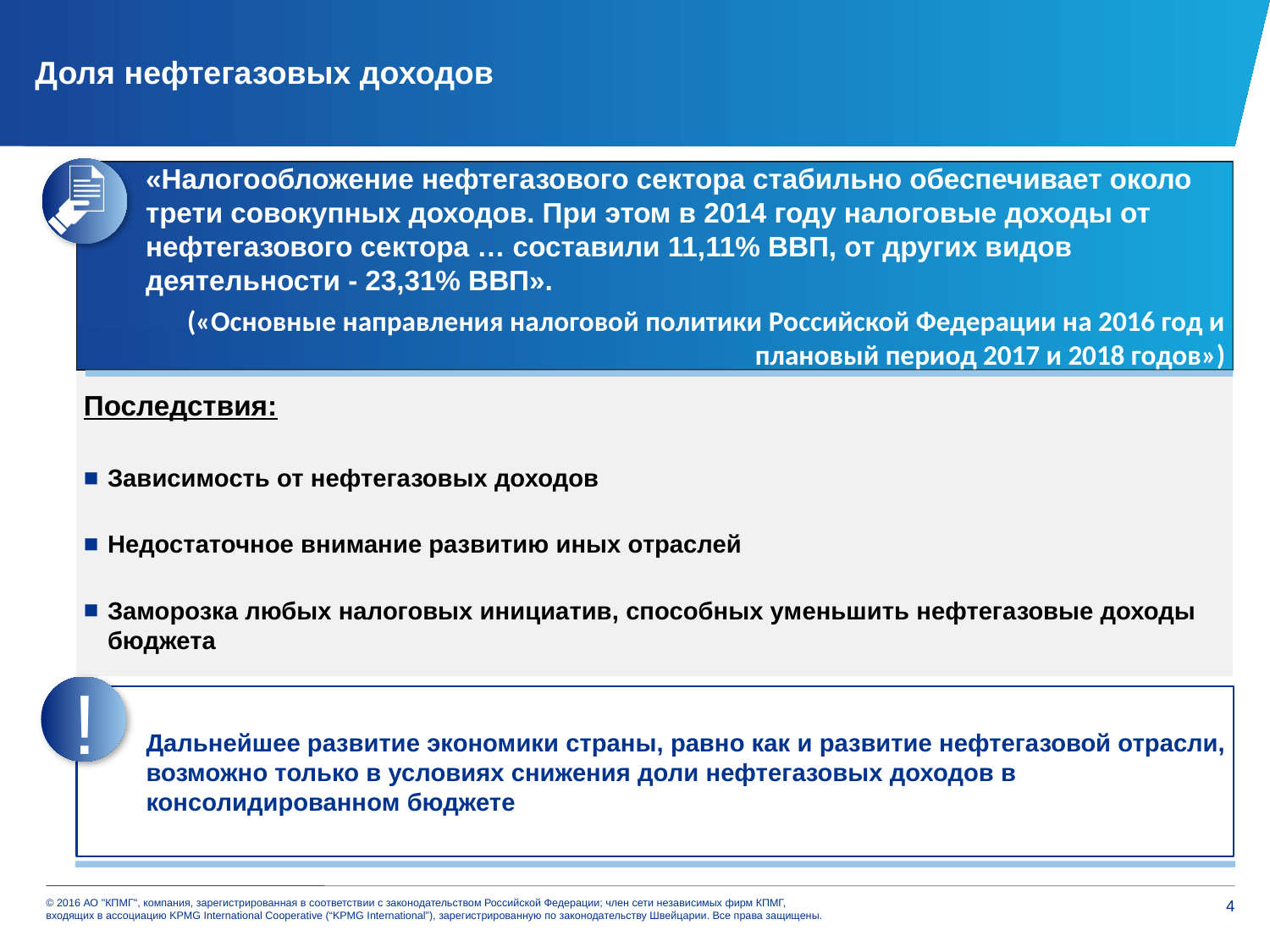

# Доля нефтегазовых доходов

«Налогообложение нефтегазового сектора стабильно обеспечивает около трети совокупных доходов. При этом в 2014 году налоговые доходы от нефтегазового сектора … составили 11,11% ВВП, от других видов деятельности - 23,31% ВВП».
(«Основные направления налоговой политики Российской Федерации на 2016 год и плановый период 2017 и 2018 годов»)

Последствия:

Зависимость от нефтегазовых доходов

Недостаточное внимание развитию иных отраслей

Заморозка любых налоговых инициатив, способных уменьшить нефтегазовые доходы бюджета

!

Дальнейшее развитие экономики страны, равно как и развитие нефтегазовой отрасли, возможно только в условиях снижения доли нефтегазовых доходов в консолидированном бюджете